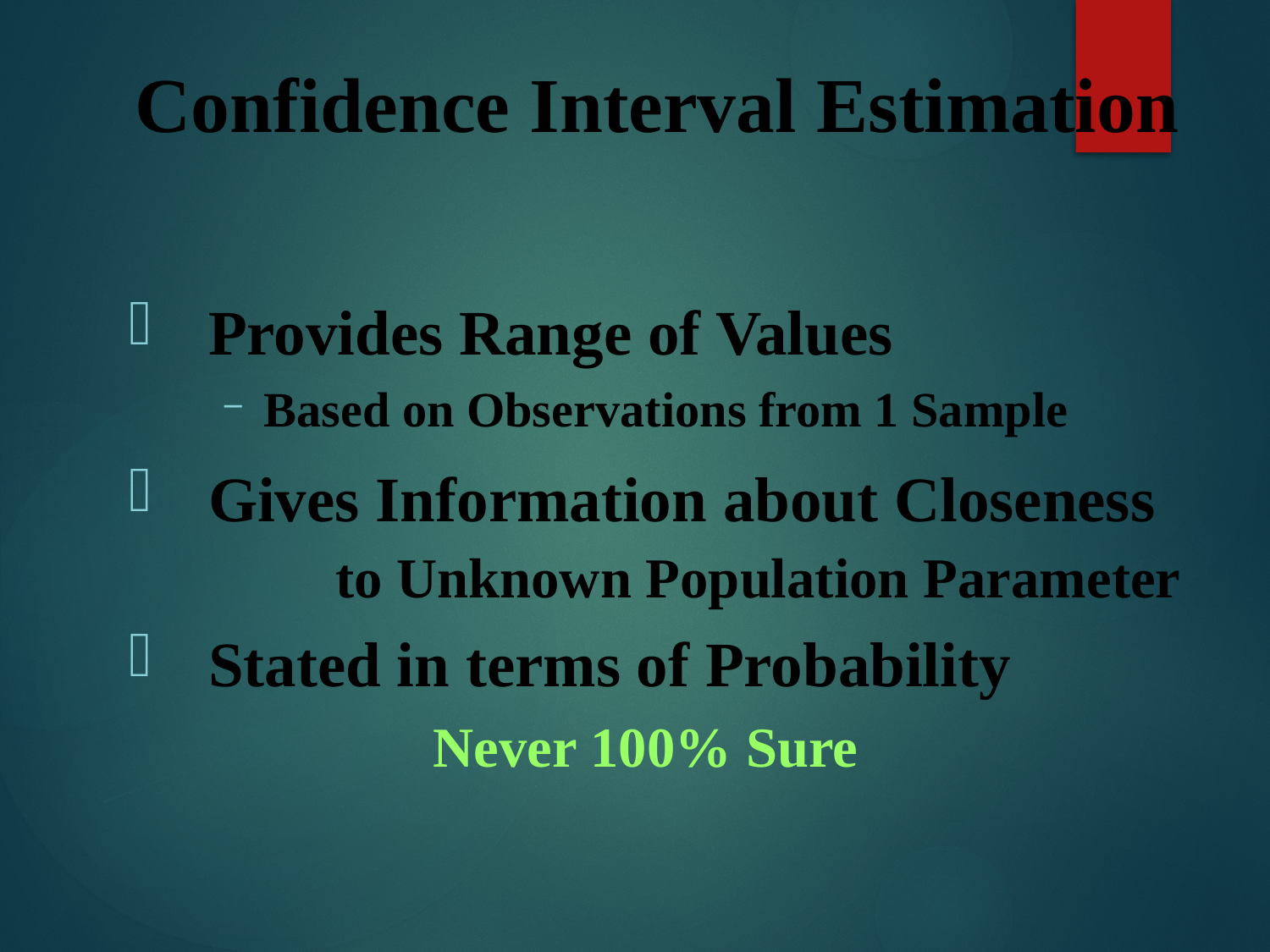

Confidence Interval Estimation
Provides Range of Values
Based on Observations from 1 Sample
Gives Information about Closeness 	to Unknown Population Parameter
Stated in terms of Probability
                 Never 100% Sure